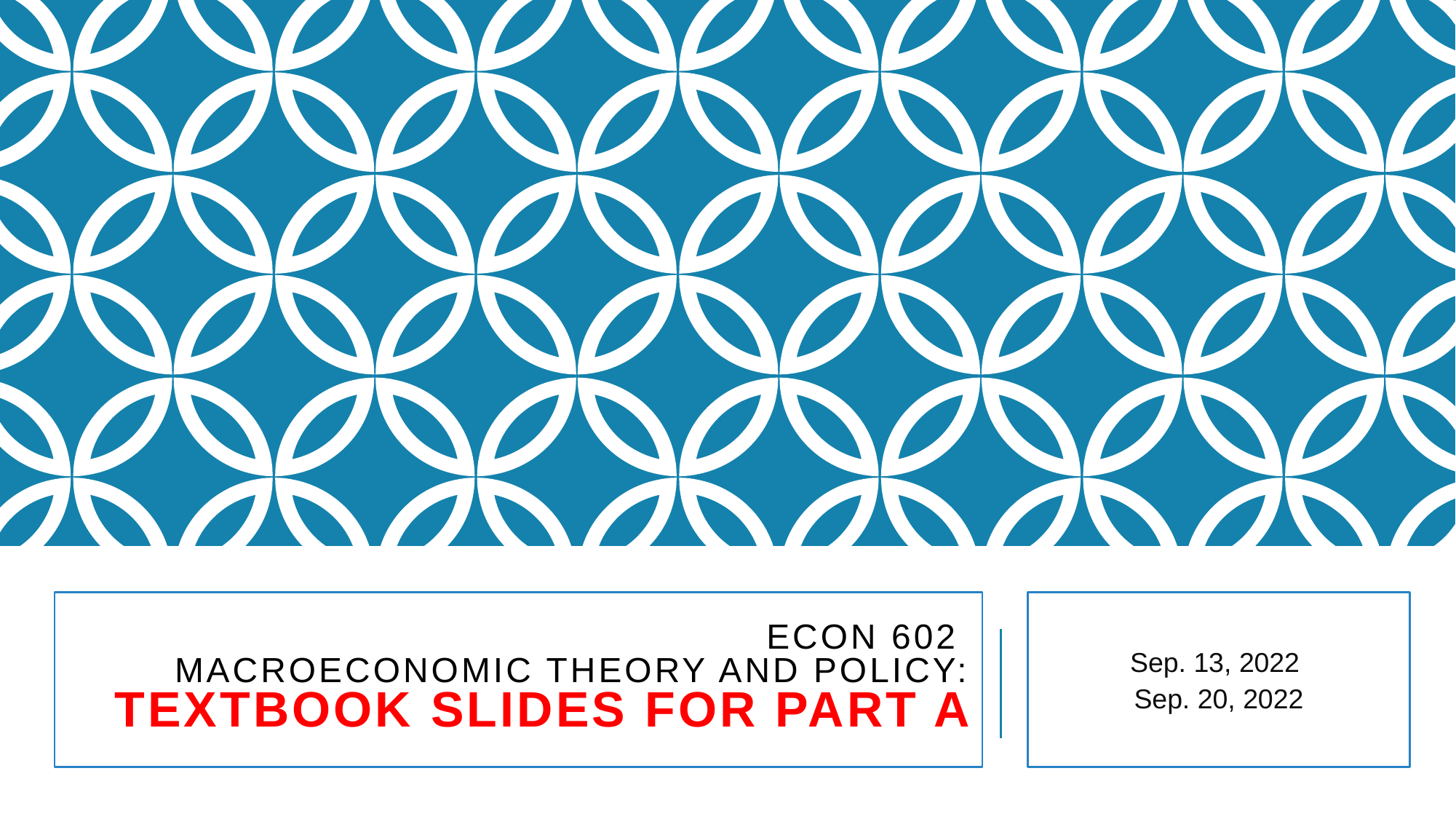

# ECON 602 Macroeconomic theory and policy: TEXTBOOK SLIDES FOR PART A
Sep. 13, 2022
Sep. 20, 2022